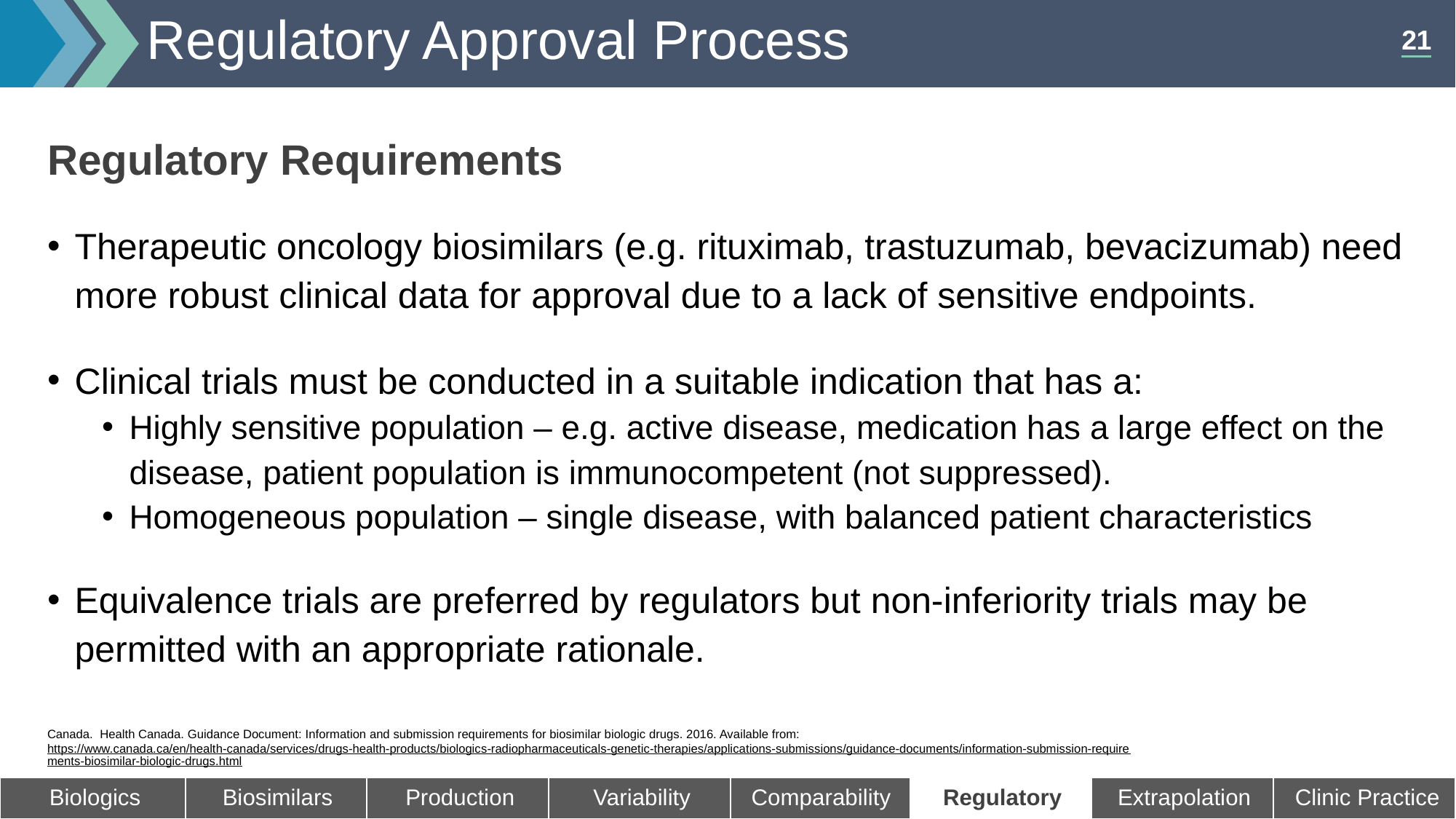

# Regulatory Approval Process
Regulatory Requirements
Therapeutic oncology biosimilars (e.g. rituximab, trastuzumab, bevacizumab) need more robust clinical data for approval due to a lack of sensitive endpoints.
Clinical trials must be conducted in a suitable indication that has a:
Highly sensitive population – e.g. active disease, medication has a large effect on the disease, patient population is immunocompetent (not suppressed).
Homogeneous population – single disease, with balanced patient characteristics
Equivalence trials are preferred by regulators but non-inferiority trials may be permitted with an appropriate rationale.
Canada.  Health Canada. Guidance Document: Information and submission requirements for biosimilar biologic drugs. 2016. Available from: https://www.canada.ca/en/health-canada/services/drugs-health-products/biologics-radiopharmaceuticals-genetic-therapies/applications-submissions/guidance-documents/information-submission-requirements-biosimilar-biologic-drugs.html
Clinic Practice
Extrapolation
Regulatory
Comparability
Variability
Production
Biosimilars
Biologics